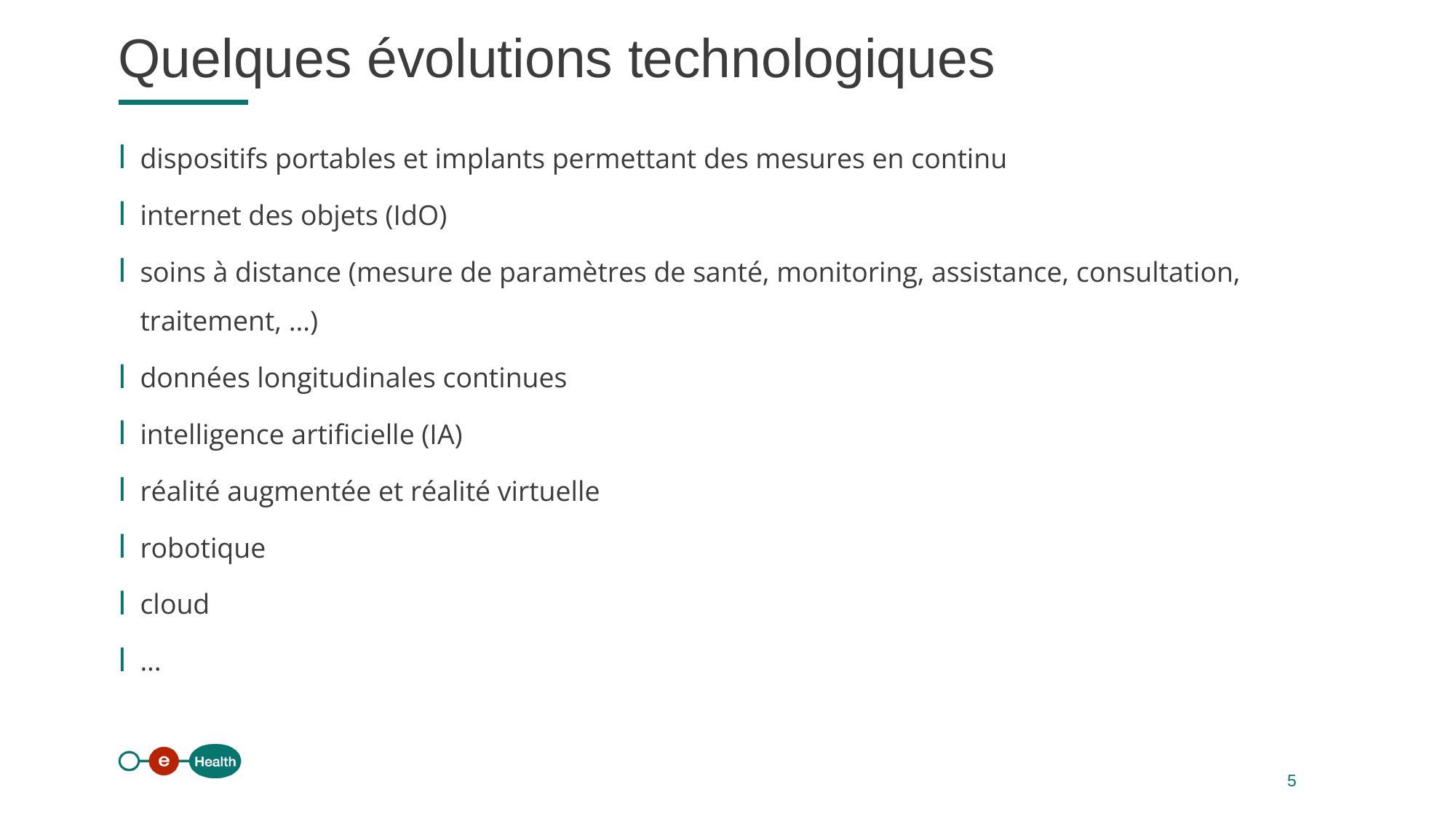

Quelques évolutions technologiques
dispositifs portables et implants permettant des mesures en continu
internet des objets (IdO)
soins à distance (mesure de paramètres de santé, monitoring, assistance, consultation, traitement, ...)
données longitudinales continues
intelligence artificielle (IA)
réalité augmentée et réalité virtuelle
robotique
cloud
...